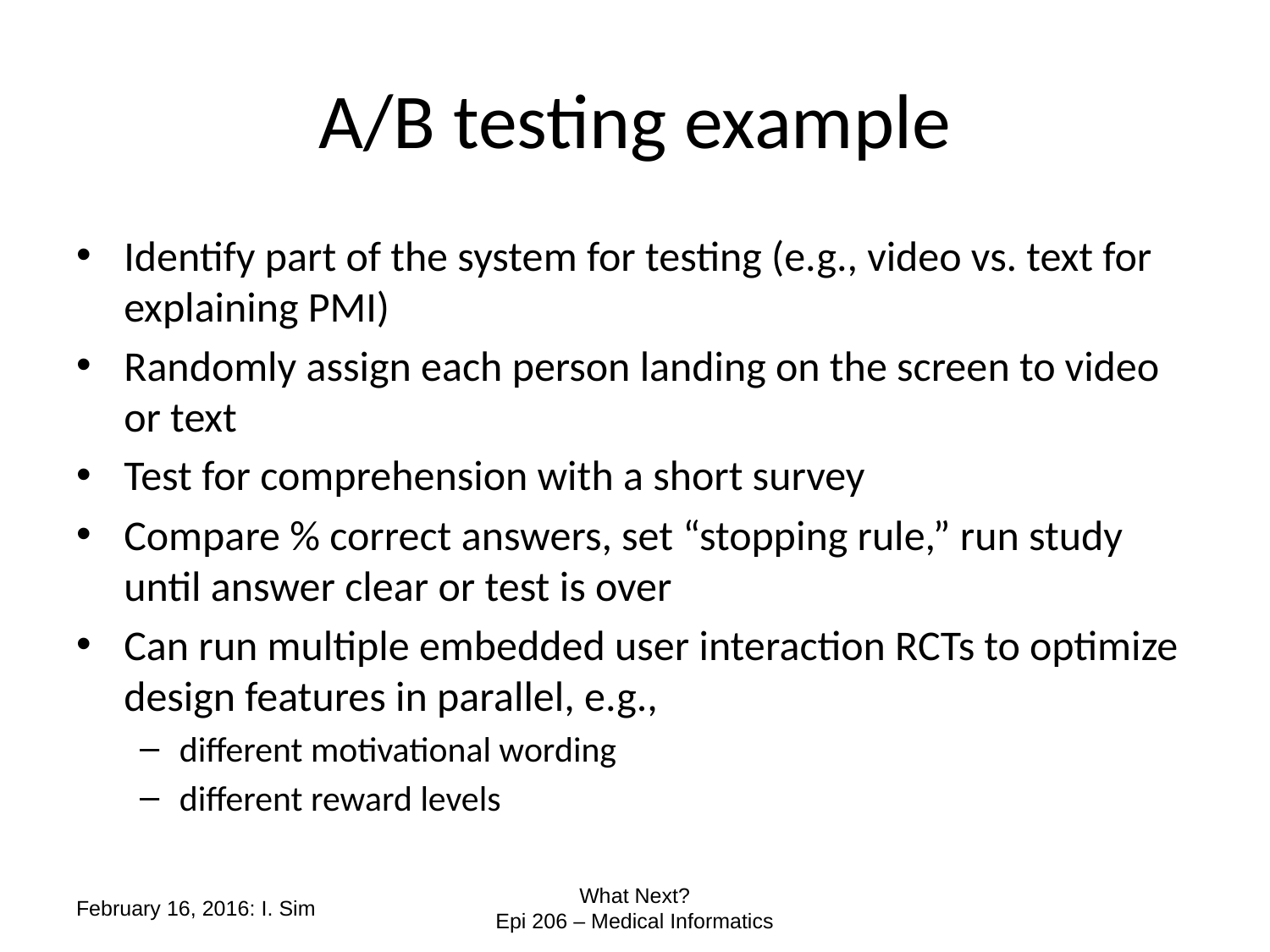

# A/B testing example
Identify part of the system for testing (e.g., video vs. text for explaining PMI)
Randomly assign each person landing on the screen to video or text
Test for comprehension with a short survey
Compare % correct answers, set “stopping rule,” run study until answer clear or test is over
Can run multiple embedded user interaction RCTs to optimize design features in parallel, e.g.,
different motivational wording
different reward levels
February 16, 2016: I. Sim
What Next?
Epi 206 – Medical Informatics